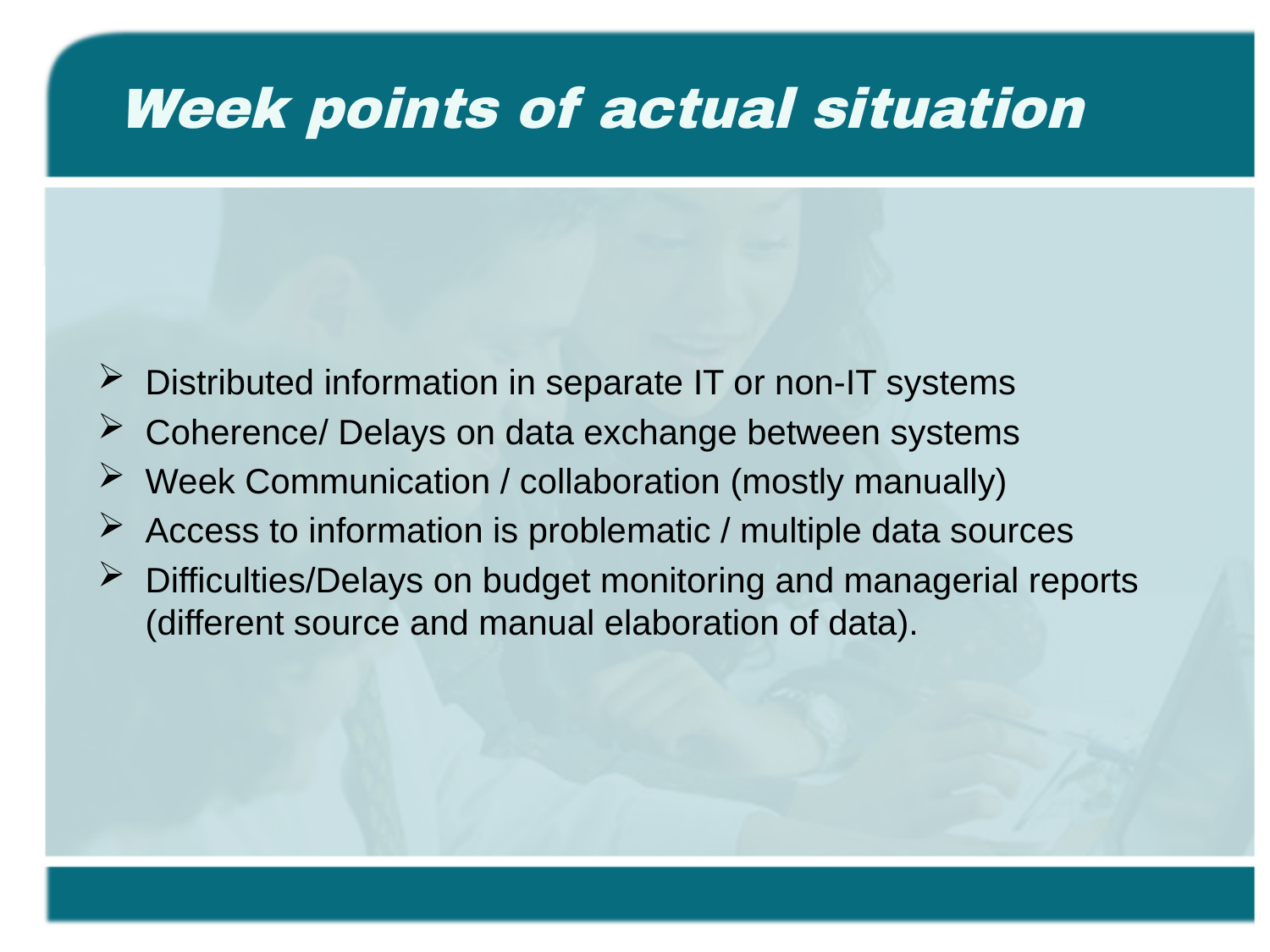

# Week points of actual situation

Distributed information in separate IT or non-IT systems
Coherence/ Delays on data exchange between systems
Week Communication / collaboration (mostly manually)
Access to information is problematic / multiple data sources
Difficulties/Delays on budget monitoring and managerial reports (different source and manual elaboration of data).